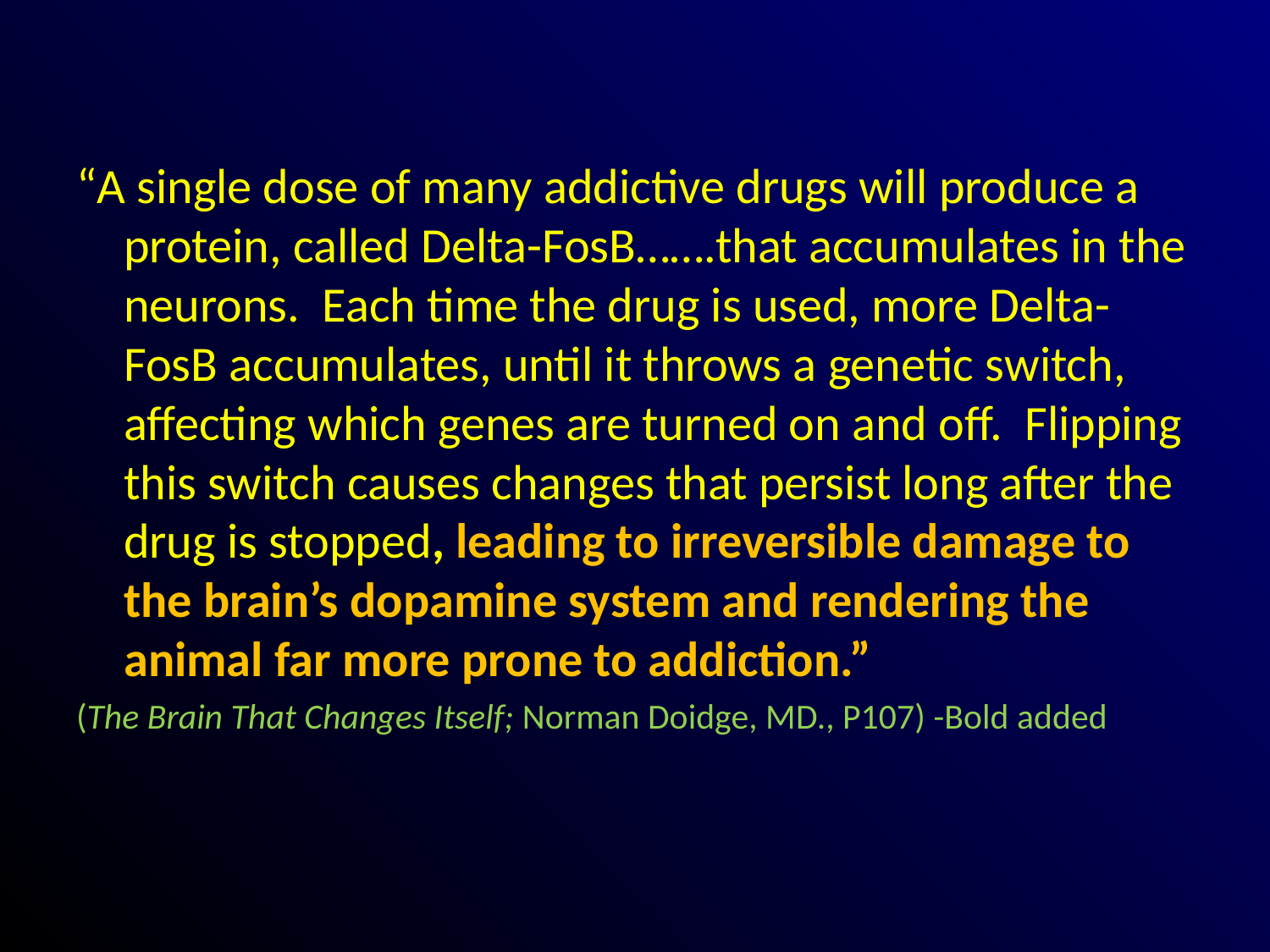

#
“A single dose of many addictive drugs will produce a protein, called Delta-FosB…….that accumulates in the neurons.  Each time the drug is used, more Delta-FosB accumulates, until it throws a genetic switch, affecting which genes are turned on and off.  Flipping this switch causes changes that persist long after the drug is stopped, leading to irreversible damage to the brain’s dopamine system and rendering the animal far more prone to addiction.”
(The Brain That Changes Itself; Norman Doidge, MD., P107) -Bold added